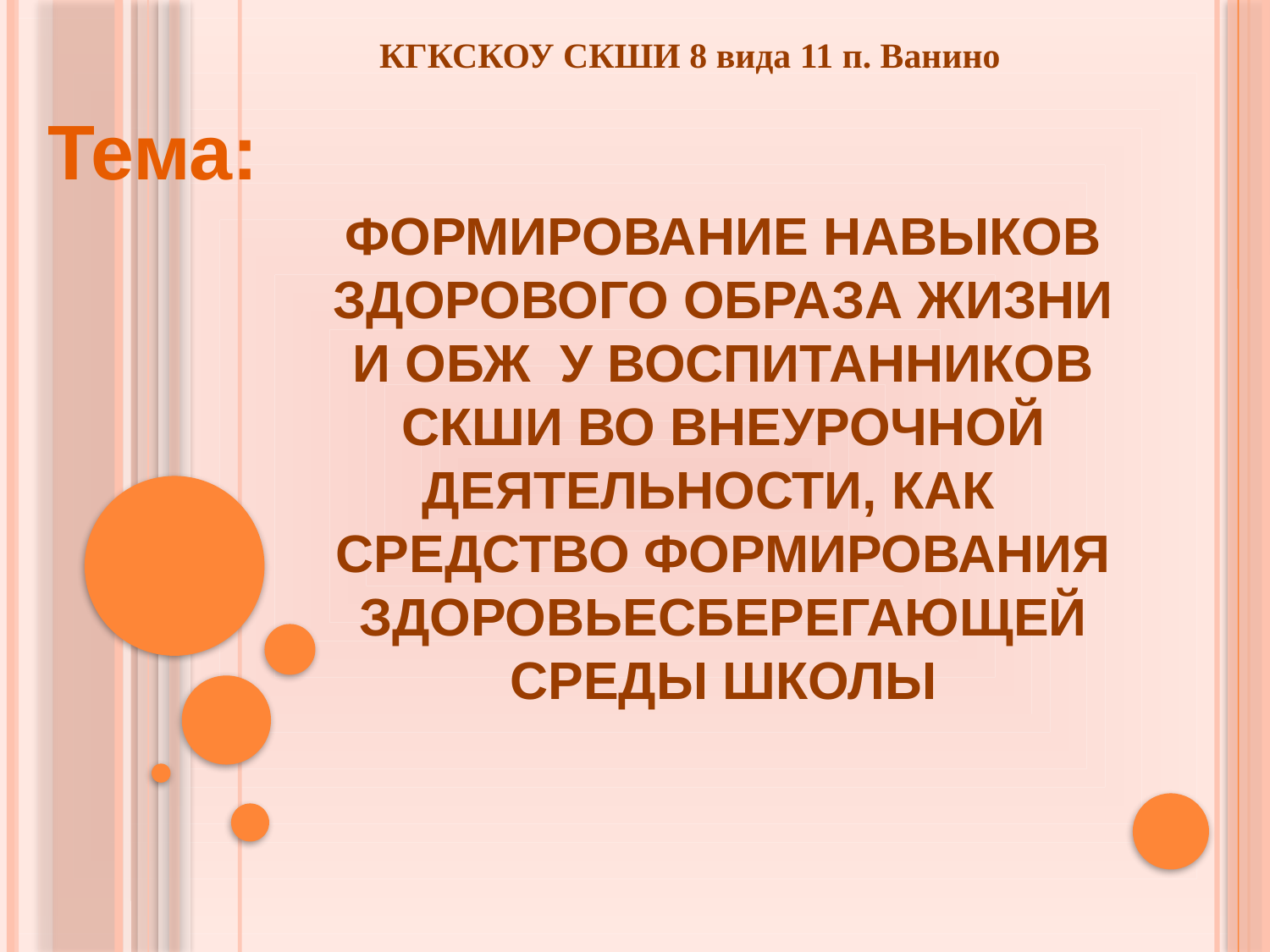

КГКСКОУ СКШИ 8 вида 11 п. Ванино
Тема:
# Формирование навыков здорового образа жизни и ОБЖ  у воспитанников СКШИ во внеурочной деятельности, как   средство формирования здоровьесберегающей среды школы